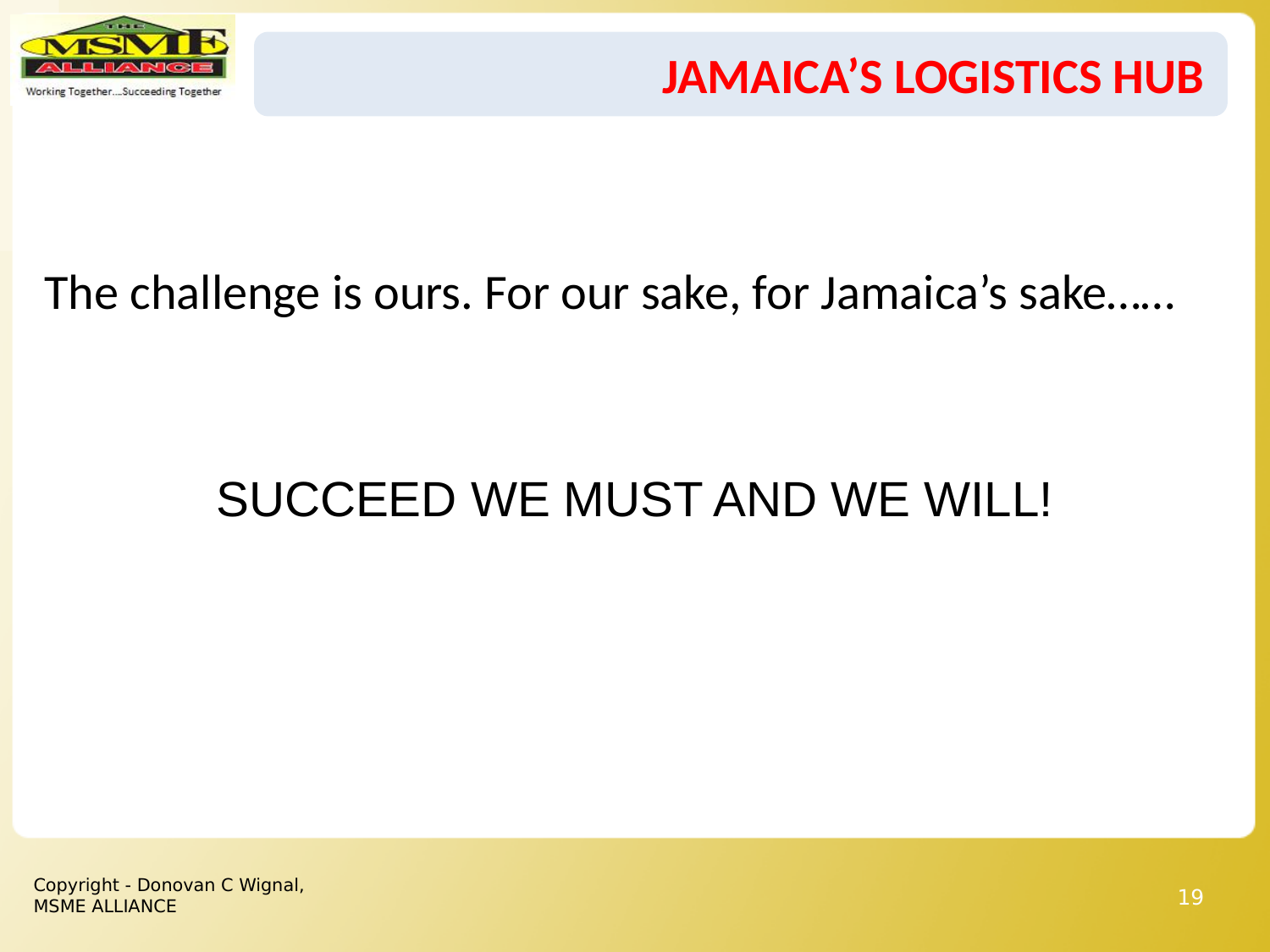

# Jamaica’s logistics hub
The challenge is ours. For our sake, for Jamaica’s sake……

SUCCEED WE MUST AND WE WILL!